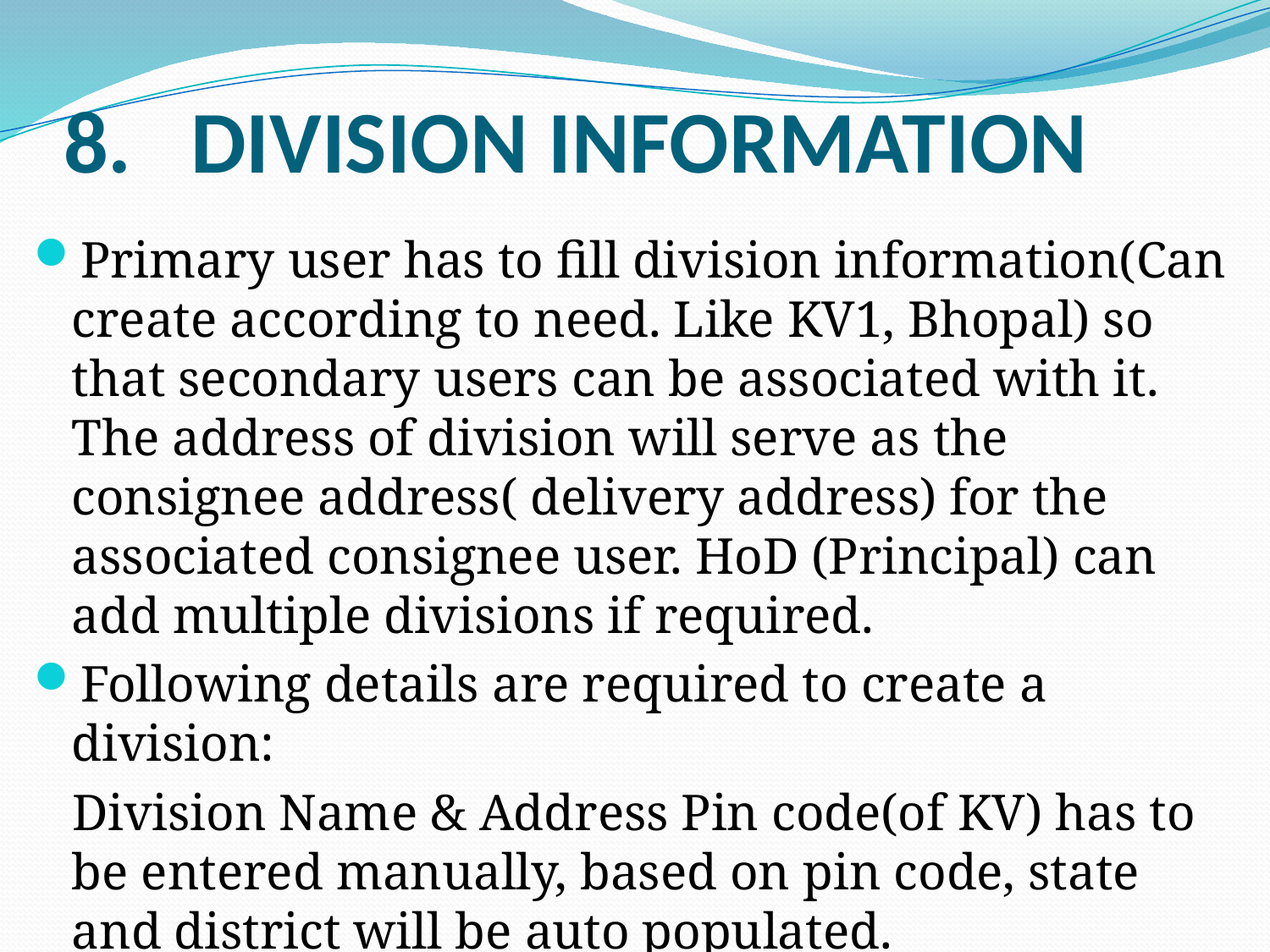

# 8.	DIVISION INFORMATION
Primary user has to fill division information(Can create according to need. Like KV1, Bhopal) so that secondary users can be associated with it. The address of division will serve as the consignee address( delivery address) for the associated consignee user. HoD (Principal) can add multiple divisions if required.
Following details are required to create a division:
   Division Name & Address Pin code(of KV) has to be entered manually, based on pin code, state and district will be auto populated.